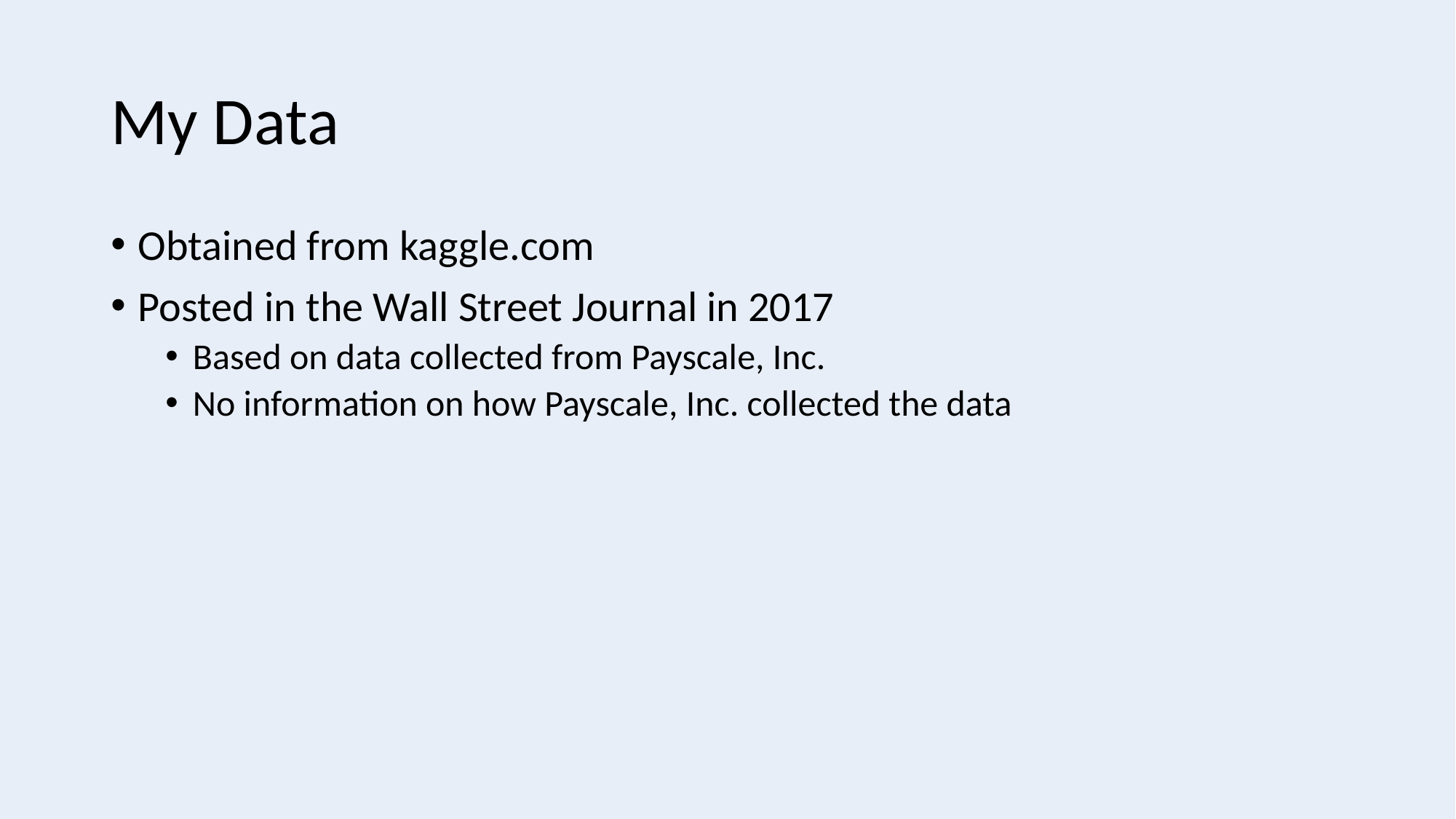

# My Data
Obtained from kaggle.com
Posted in the Wall Street Journal in 2017
Based on data collected from Payscale, Inc.
No information on how Payscale, Inc. collected the data